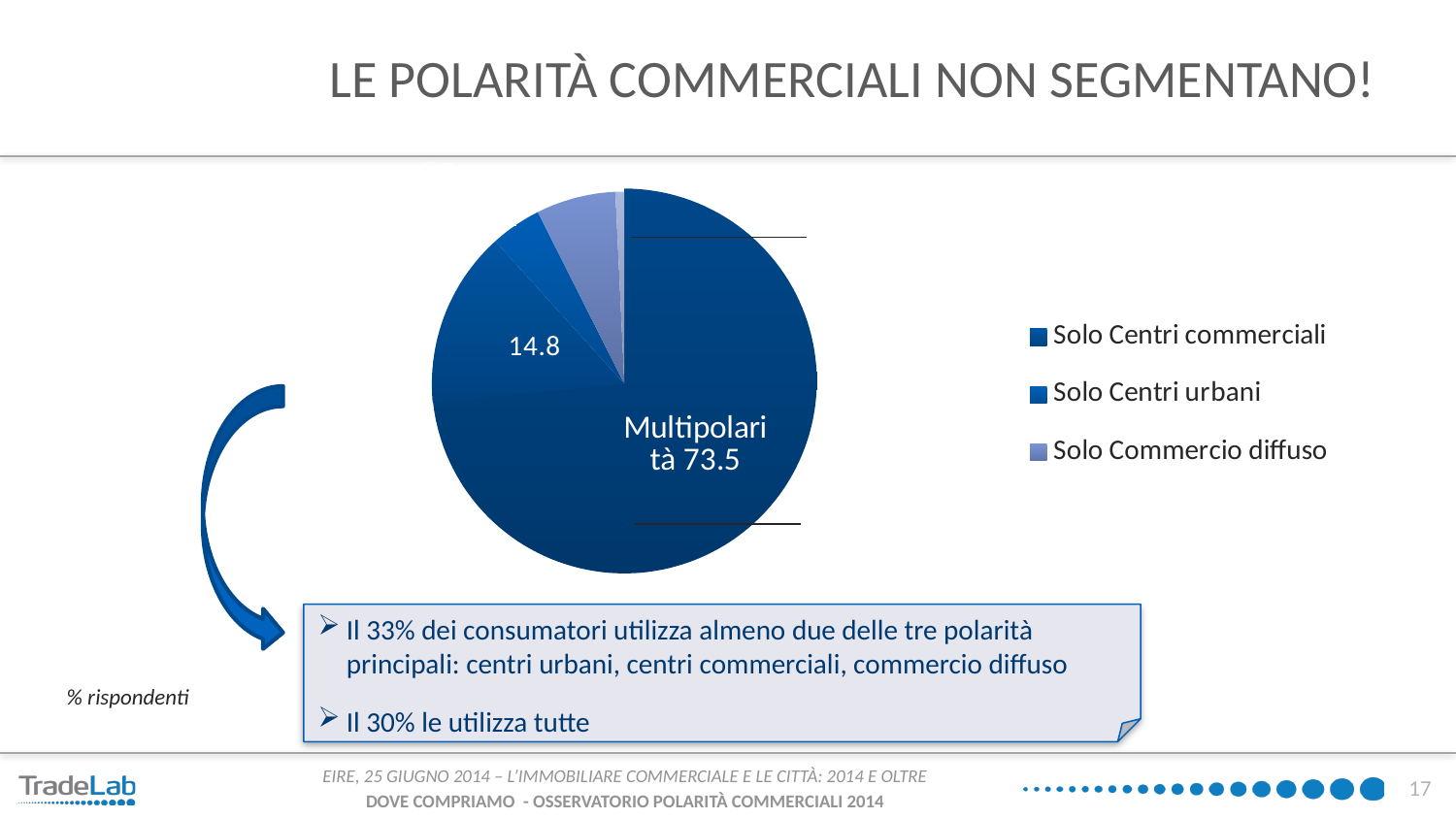

# LE POLARITÀ COMMERCIALI NON SEGMENTANO!

[unsupported chart]

[unsupported chart]

Il 33% dei consumatori utilizza almeno due delle tre polarità principali: centri urbani, centri commerciali, commercio diffuso

Il 30% le utilizza tutte
% rispondenti
17